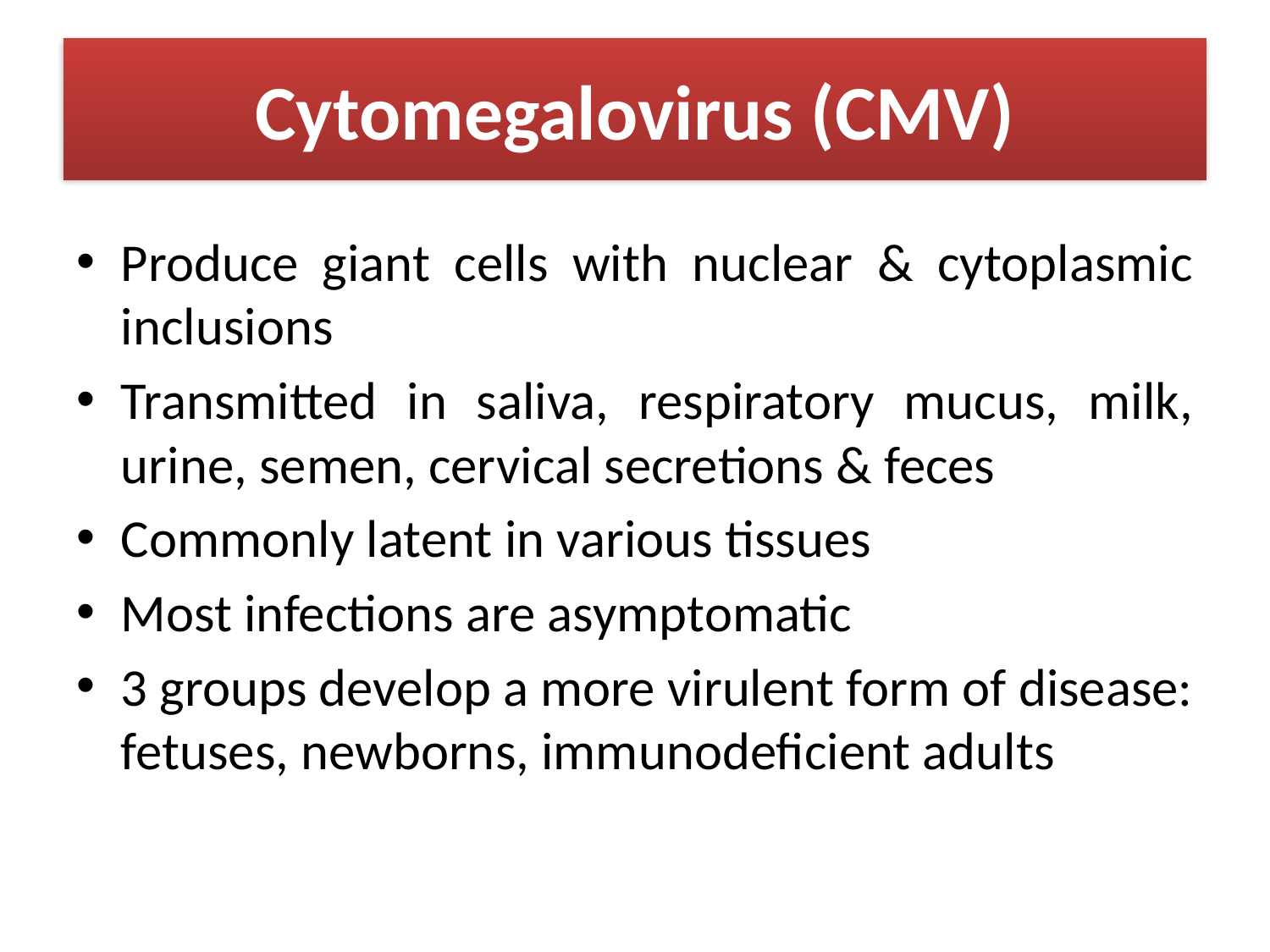

# Cytomegalovirus (CMV)
Produce giant cells with nuclear & cytoplasmic inclusions
Transmitted in saliva, respiratory mucus, milk, urine, semen, cervical secretions & feces
Commonly latent in various tissues
Most infections are asymptomatic
3 groups develop a more virulent form of disease: fetuses, newborns, immunodeficient adults